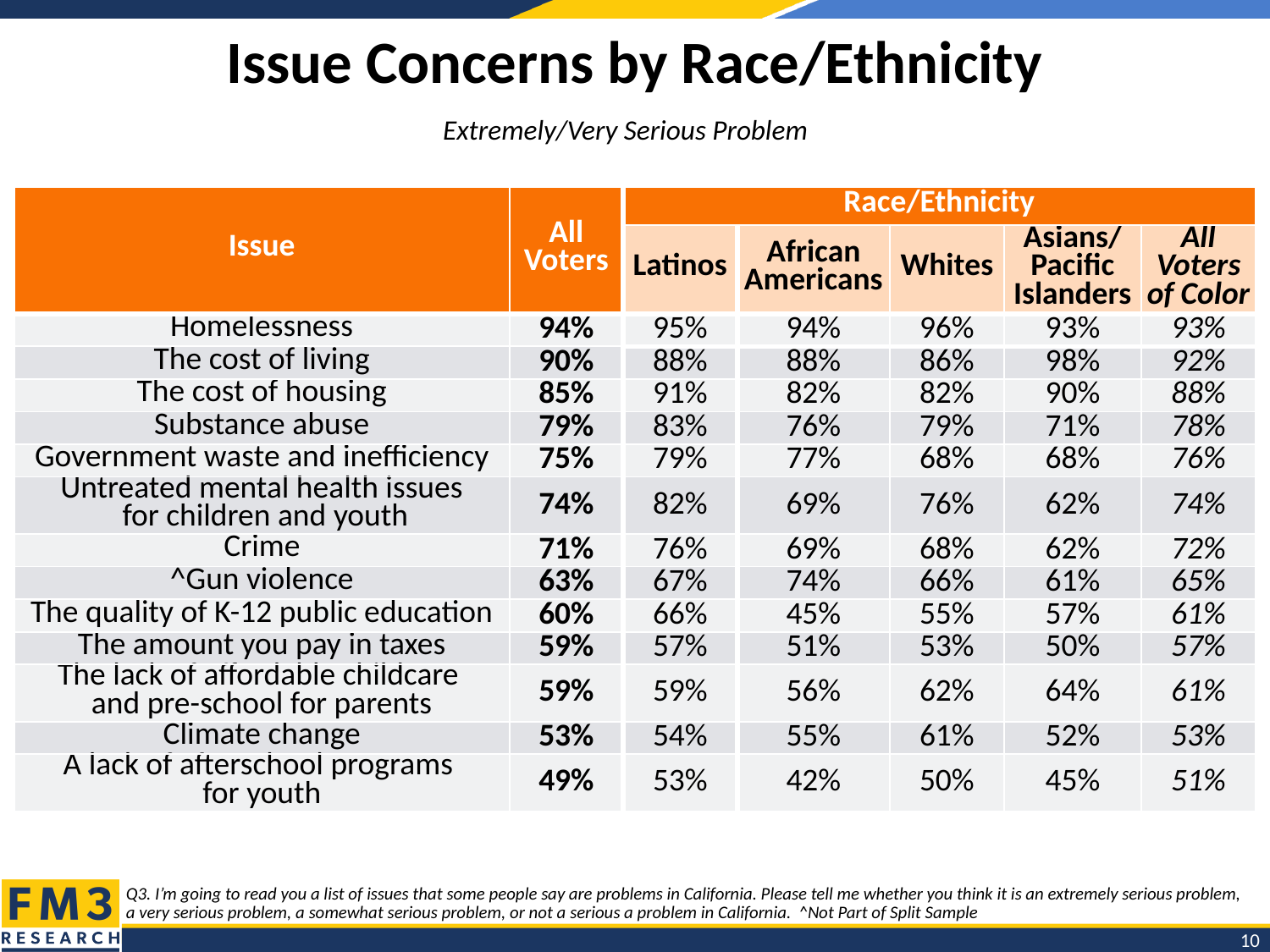

# Issue Concerns by Race/Ethnicity
Extremely/Very Serious Problem
| Issue | All Voters | Race/Ethnicity |  |  |  |  |
| --- | --- | --- | --- | --- | --- | --- |
|  |  | Latinos | African Americans | Whites | Asians/ Pacific Islanders | All Voters of Color |
| Homelessness | 94% | 95% | 94% | 96% | 93% | 93% |
| The cost of living | 90% | 88% | 88% | 86% | 98% | 92% |
| The cost of housing | 85% | 91% | 82% | 82% | 90% | 88% |
| Substance abuse | 79% | 83% | 76% | 79% | 71% | 78% |
| Government waste and inefficiency | 75% | 79% | 77% | 68% | 68% | 76% |
| Untreated mental health issues for children and youth | 74% | 82% | 69% | 76% | 62% | 74% |
| Crime | 71% | 76% | 69% | 68% | 62% | 72% |
| ^Gun violence | 63% | 67% | 74% | 66% | 61% | 65% |
| The quality of K-12 public education | 60% | 66% | 45% | 55% | 57% | 61% |
| The amount you pay in taxes | 59% | 57% | 51% | 53% | 50% | 57% |
| The lack of affordable childcare and pre-school for parents | 59% | 59% | 56% | 62% | 64% | 61% |
| Climate change | 53% | 54% | 55% | 61% | 52% | 53% |
| A lack of afterschool programs for youth | 49% | 53% | 42% | 50% | 45% | 51% |
Q3. I’m going to read you a list of issues that some people say are problems in California. Please tell me whether you think it is an extremely serious problem,
a very serious problem, a somewhat serious problem, or not a serious a problem in California.  ^Not Part of Split Sample